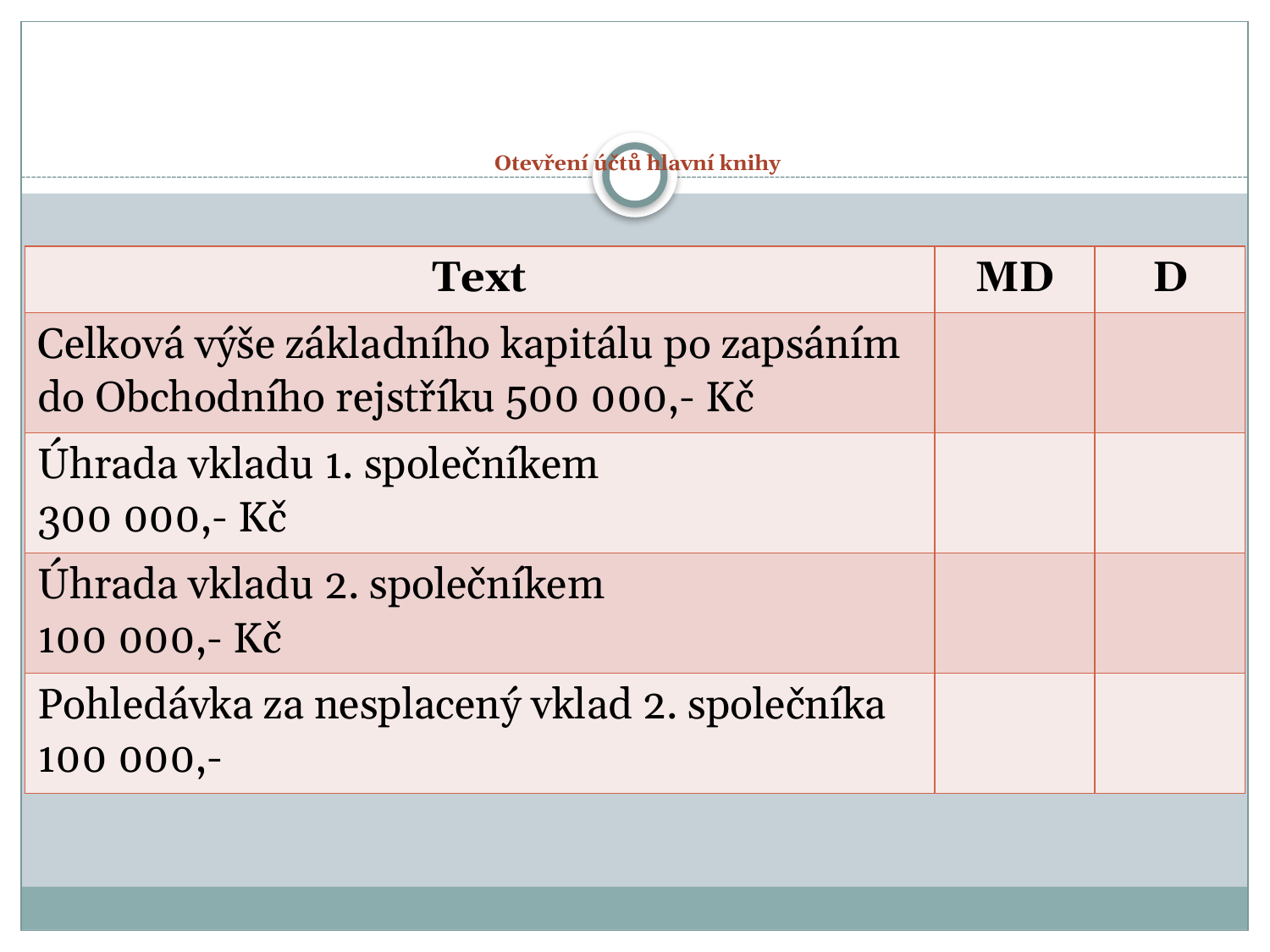

# Otevření účtů hlavní knihy
| Text | MD | D |
| --- | --- | --- |
| Celková výše základního kapitálu po zapsáním do Obchodního rejstříku 500 000,- Kč |  |  |
| Úhrada vkladu 1. společníkem 300 000,- Kč |  |  |
| Úhrada vkladu 2. společníkem 100 000,- Kč |  |  |
| Pohledávka za nesplacený vklad 2. společníka 100 000,- |  |  |